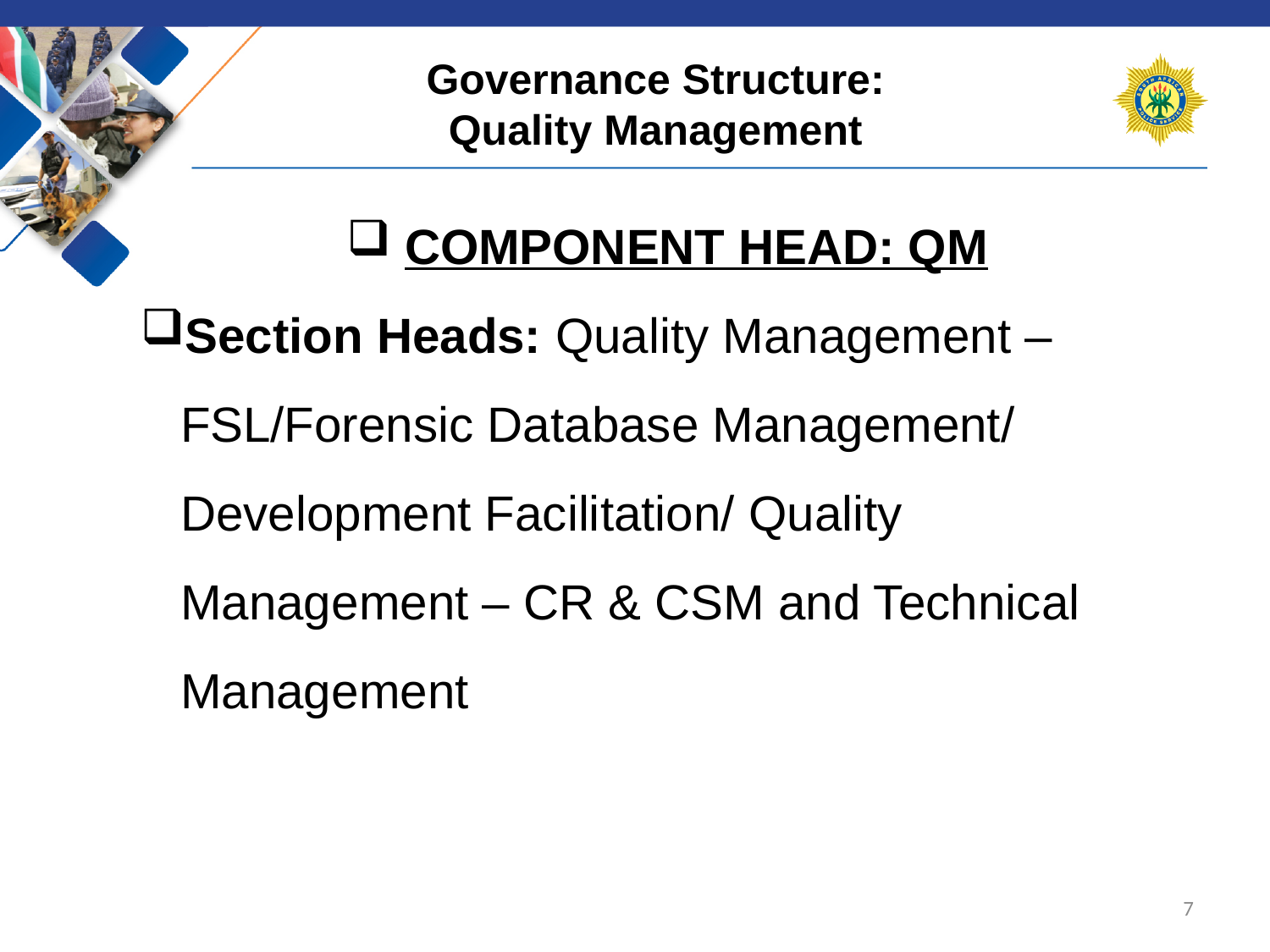

# Governance Structure: Quality Management
 COMPONENT HEAD: QM
Section Heads: Quality Management – FSL/Forensic Database Management/ Development Facilitation/ Quality Management – CR & CSM and Technical Management
7